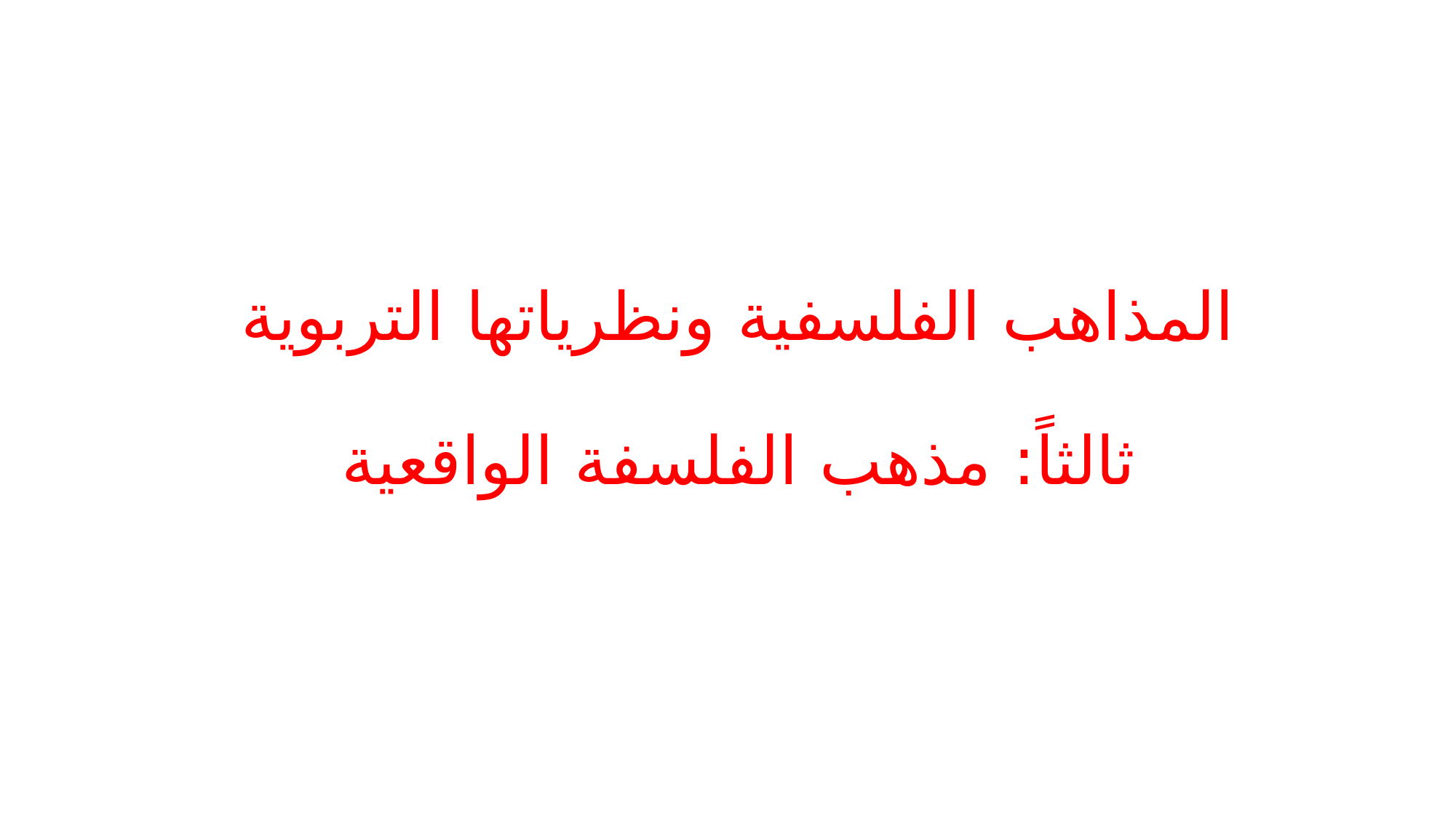

# المذاهب الفلسفية ونظرياتها التربوية ثالثاً: مذهب الفلسفة الواقعية